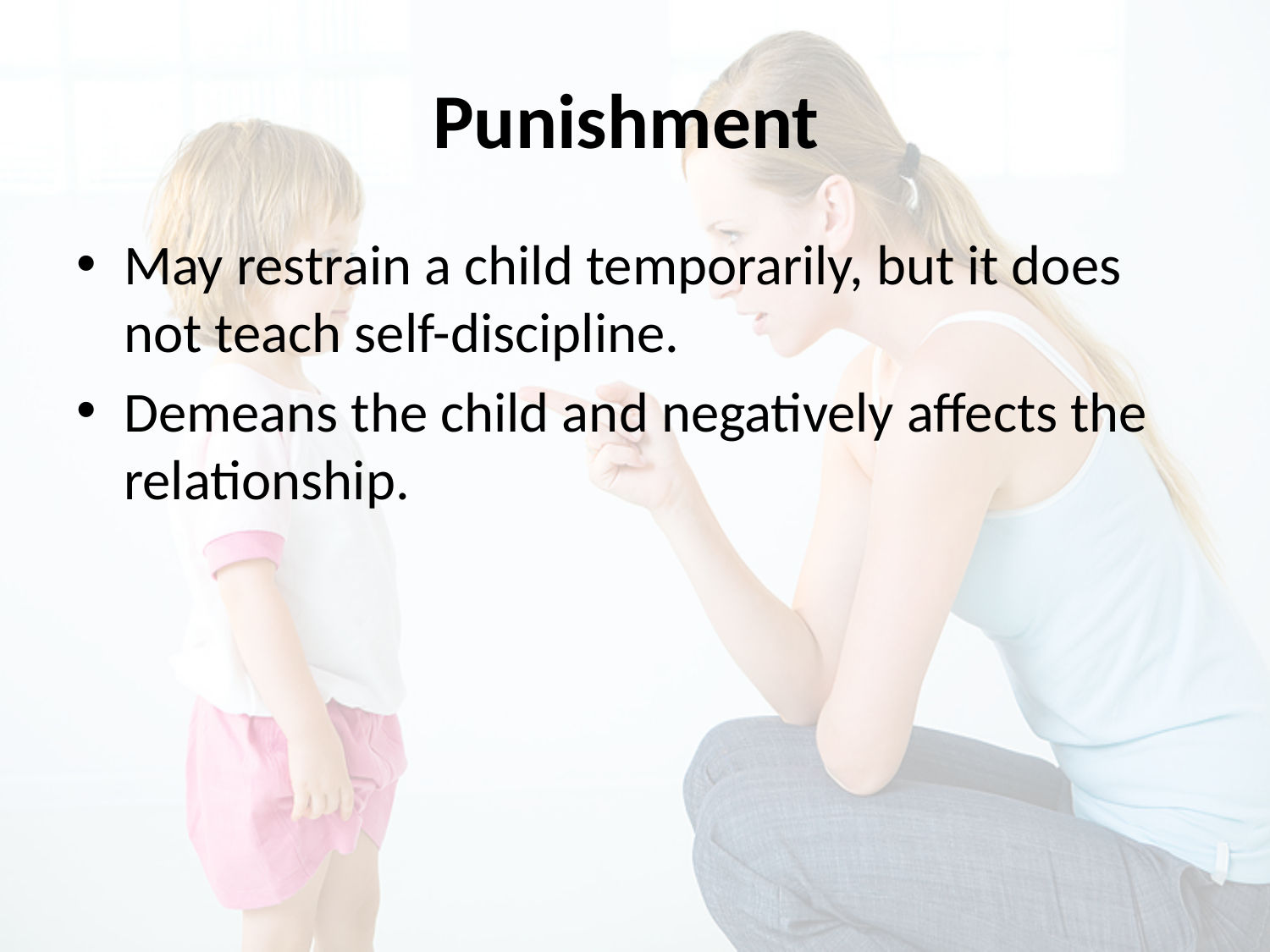

# Punishment
May restrain a child temporarily, but it does not teach self-discipline.
Demeans the child and negatively affects the relationship.